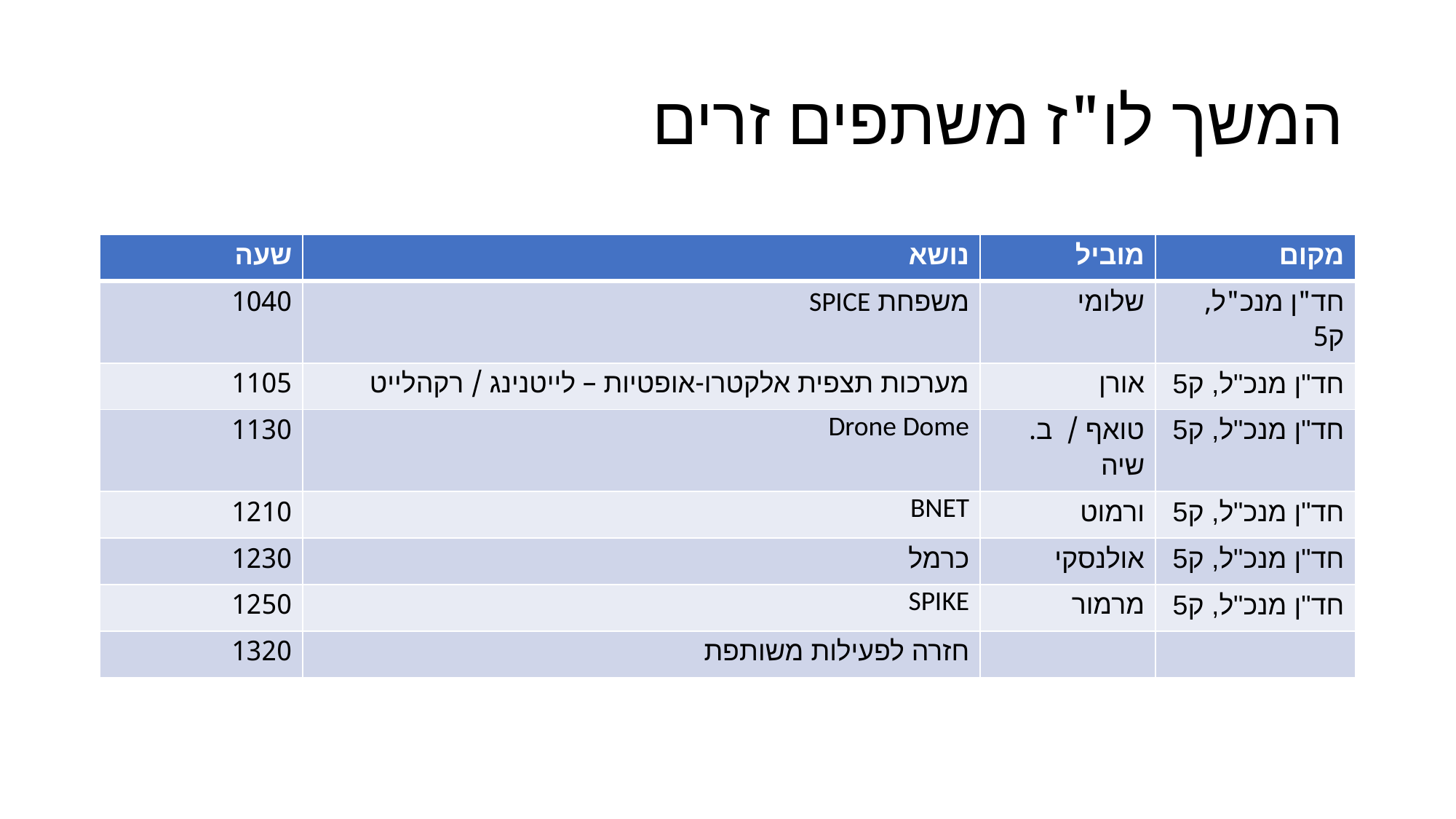

# המשך לו"ז משתפים זרים
| שעה | נושא | מוביל | מקום |
| --- | --- | --- | --- |
| 1040 | משפחת SPICE | שלומי | חד"ן מנכ"ל, ק5 |
| 1105 | מערכות תצפית אלקטרו-אופטיות – לייטנינג / רקהלייט | אורן | חד"ן מנכ"ל, ק5 |
| 1130 | Drone Dome | טואף / ב.שיה | חד"ן מנכ"ל, ק5 |
| 1210 | BNET | ורמוט | חד"ן מנכ"ל, ק5 |
| 1230 | כרמל | אולנסקי | חד"ן מנכ"ל, ק5 |
| 1250 | SPIKE | מרמור | חד"ן מנכ"ל, ק5 |
| 1320 | חזרה לפעילות משותפת |  |  |